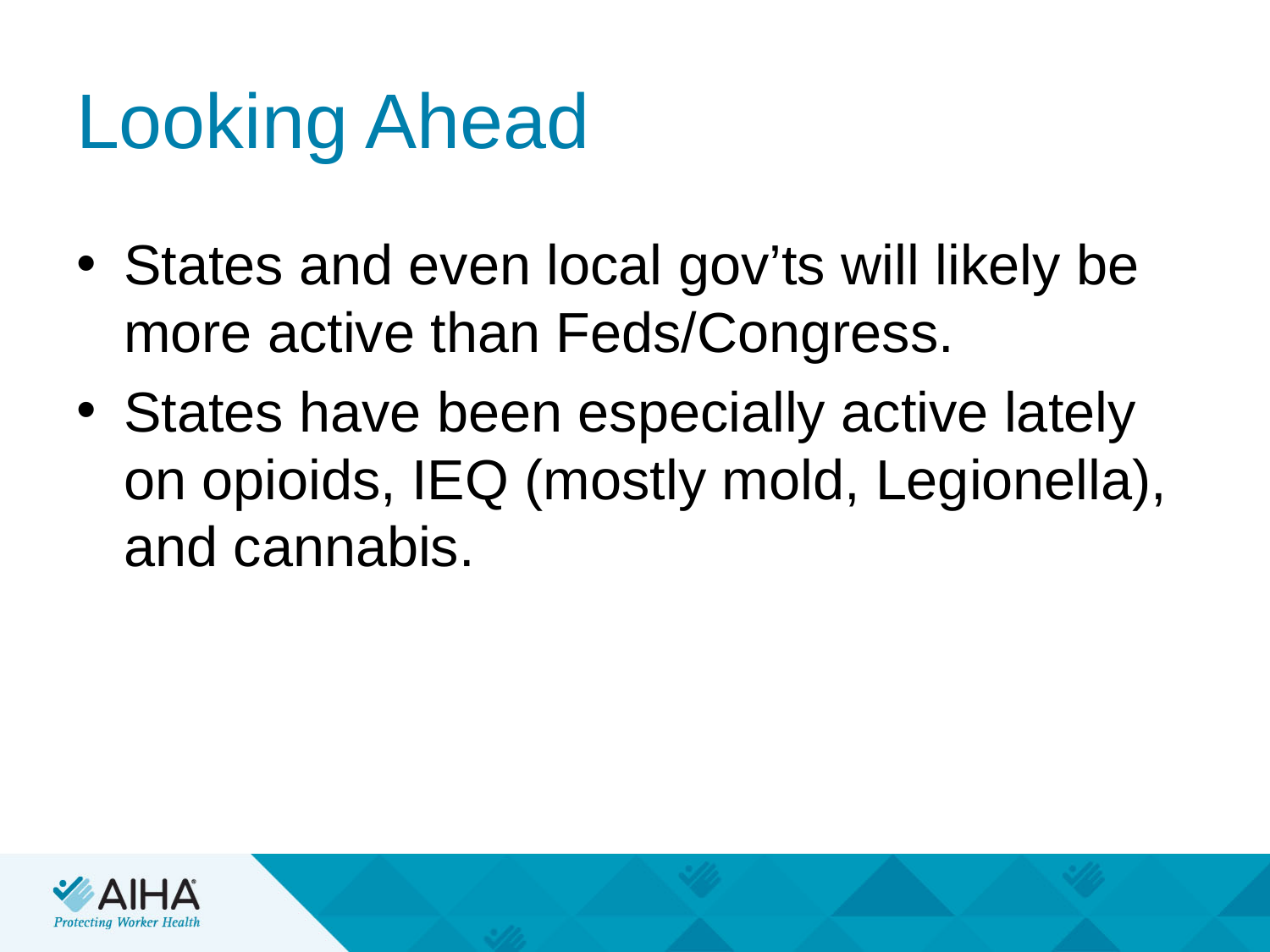

# Looking Ahead
States and even local gov’ts will likely be more active than Feds/Congress.
States have been especially active lately on opioids, IEQ (mostly mold, Legionella), and cannabis.